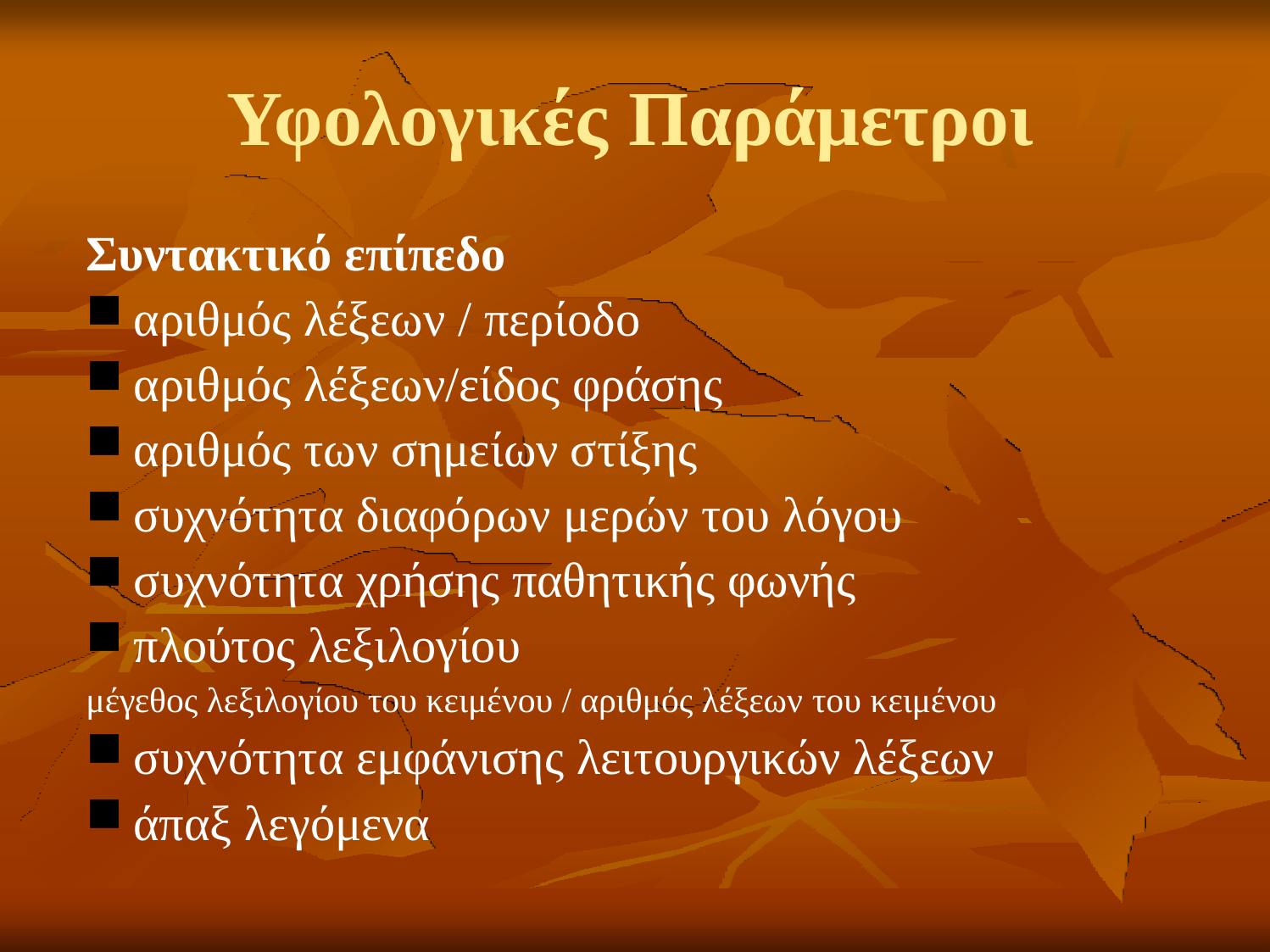

# Υφολογικές Παράμετροι

Συντακτικό επίπεδο
αριθμός λέξεων / περίοδο
αριθμός λέξεων/είδος φράσης
αριθμός των σημείων στίξης
συχνότητα διαφόρων μερών του λόγου
συχνότητα χρήσης παθητικής φωνής
πλούτος λεξιλογίου
μέγεθος λεξιλογίου του κειμένου / αριθμός λέξεων του κειμένου
συχνότητα εμφάνισης λειτουργικών λέξεων
άπαξ λεγόμενα